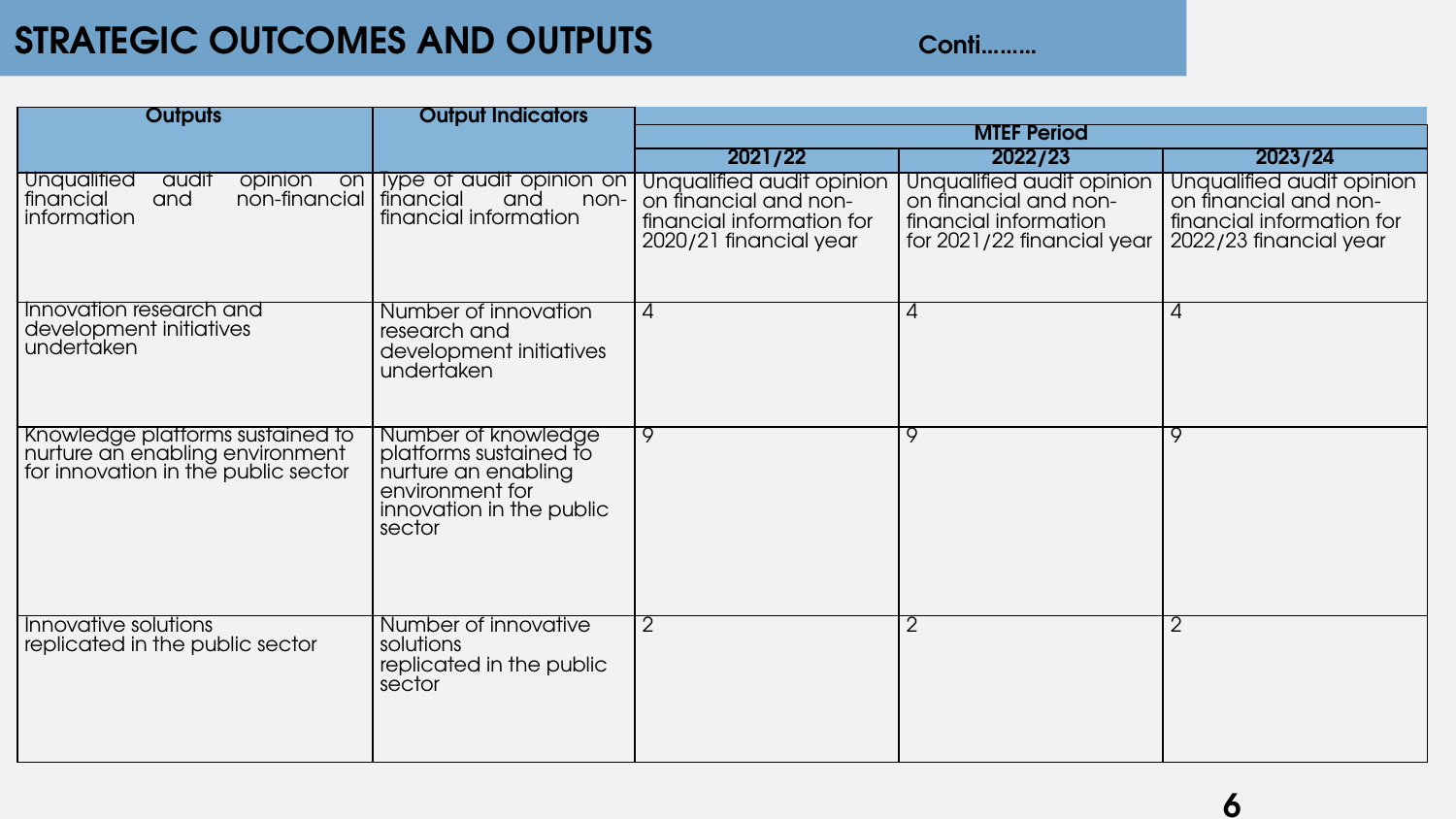

# STRATEGIC OUTCOMES AND OUTPUTS                          Conti………
| Outputs | Output Indicators |  |  |  |
| --- | --- | --- | --- | --- |
|  |  | MTEF Period |  |  |
|  |  | 2021/22 | 2022/23 | 2023/24 |
| Unqualified audit opinion on financial and non-financial information | Type of audit opinion on financial and non-financial information | Unqualified audit opinion on financial and non-financial information for 2020/21 financial year | Unqualified audit opinion on financial and non-financial information for 2021/22 financial year | Unqualified audit opinion on financial and non-financial information for 2022/23 financial year |
| Innovation research and development initiatives undertaken | Number of innovation research and development initiatives undertaken | 4 | 4 | 4 |
| Knowledge platforms sustained to nurture an enabling environment for innovation in the public sector | Number of knowledge platforms sustained to nurture an enabling environment for innovation in the public sector | 9 | 9 | 9 |
| Innovative solutions replicated in the public sector | Number of innovative solutions replicated in the public sector | 2 | 2 | 2 |
6